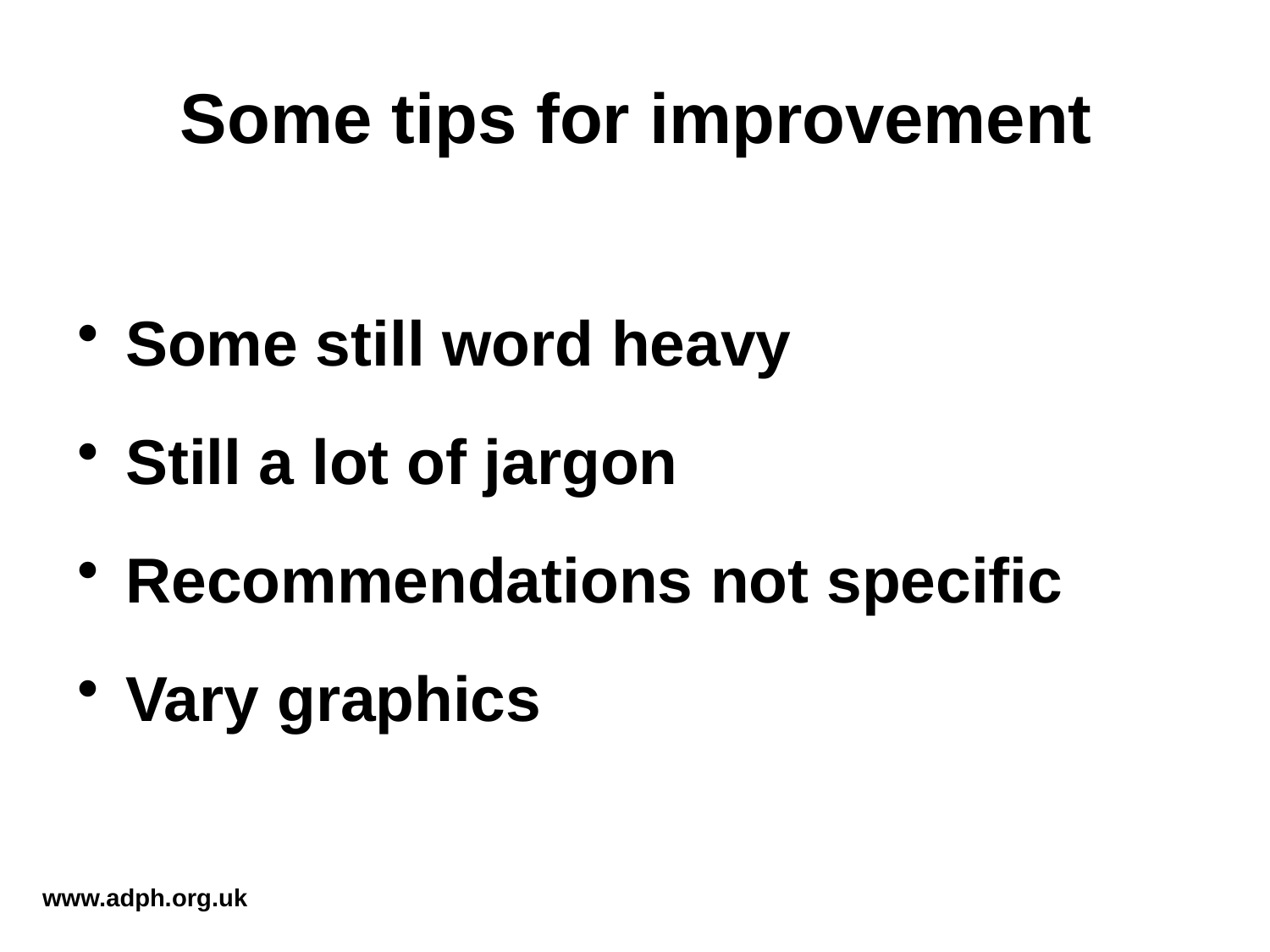

# Some tips for improvement
Some still word heavy
Still a lot of jargon
Recommendations not specific
Vary graphics
www.adph.org.uk